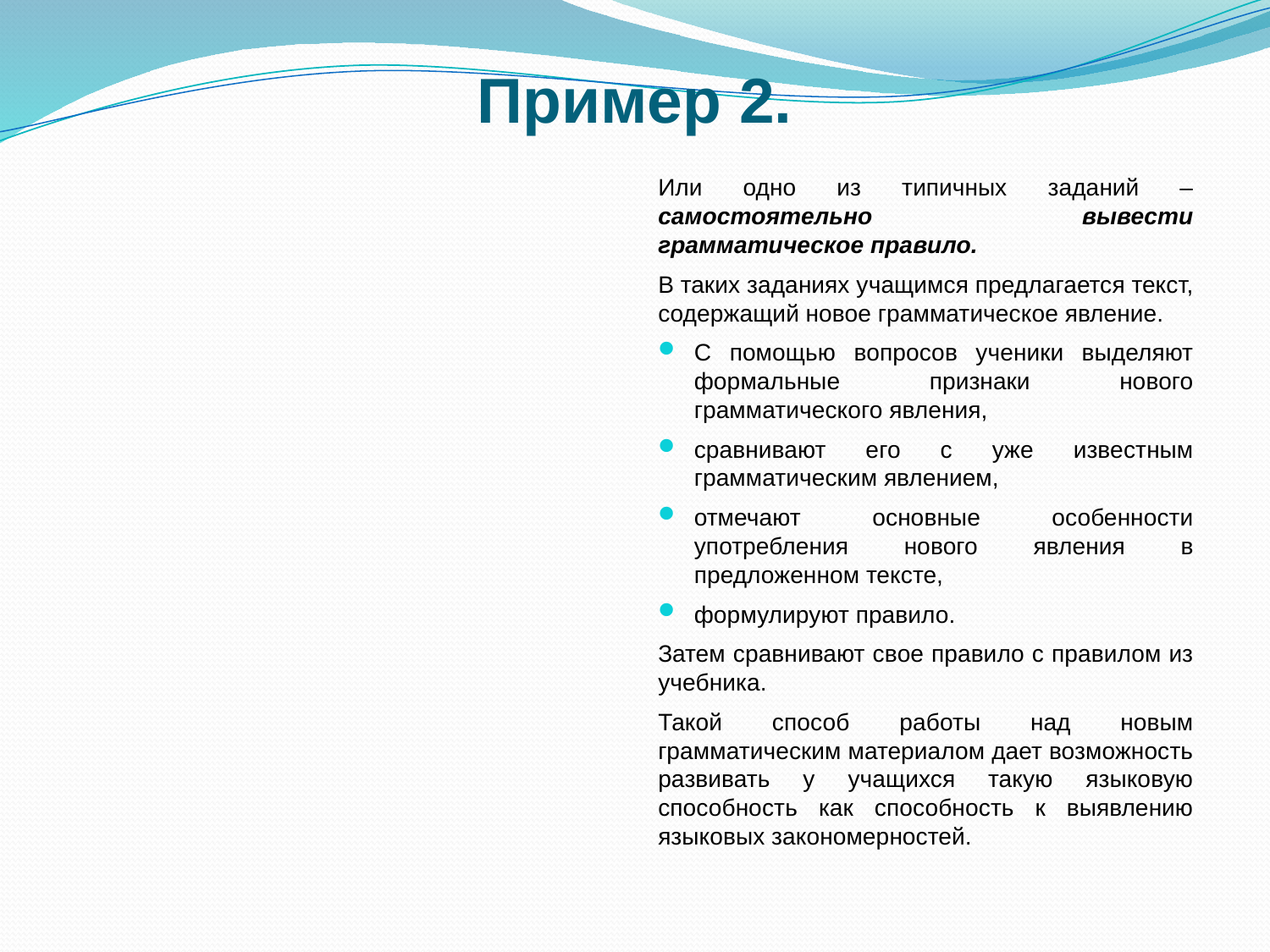

# Пример 2.

Или одно из типичных заданий – самостоятельно вывести грамматическое правило.
В таких заданиях учащимся предлагается текст, содержащий новое грамматическое явление.
С помощью вопросов ученики выделяют формальные признаки нового грамматического явления,
сравнивают его с уже известным грамматическим явлением,
отмечают основные особенности употребления нового явления в предложенном тексте,
формулируют правило.
Затем сравнивают свое правило с правилом из учебника.
Такой способ работы над новым грамматическим материалом дает возможность развивать у учащихся такую языковую способность как способность к выявлению языковых закономерностей.